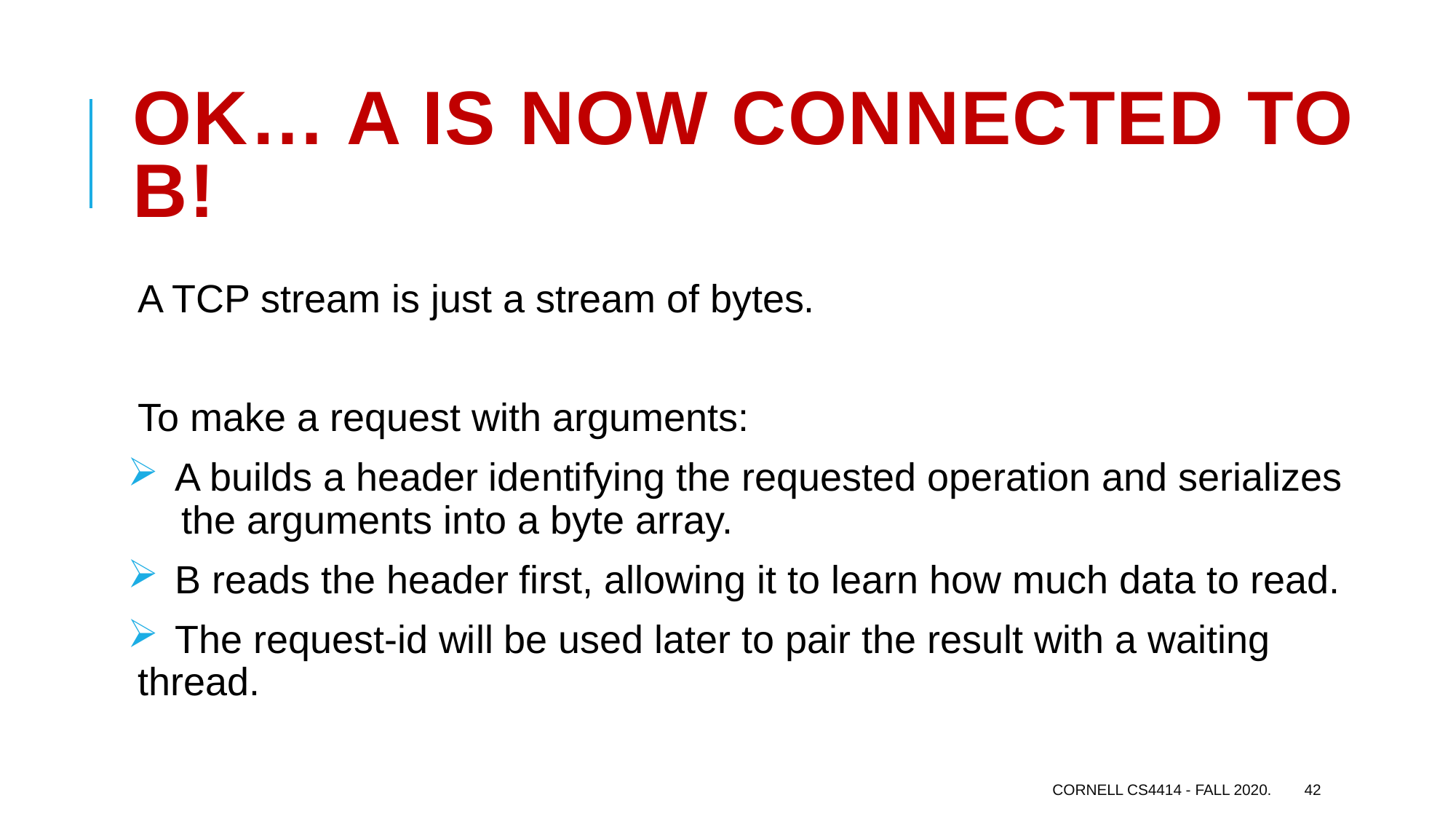

# OK… A is now connected to B!
A TCP stream is just a stream of bytes.

To make a request with arguments:
  A builds a header identifying the requested operation and serializes
    the arguments into a byte array.
  B reads the header first, allowing it to learn how much data to read.
  The request-id will be used later to pair the result with a waiting thread.
Cornell CS4414 - Fall 2020.
42